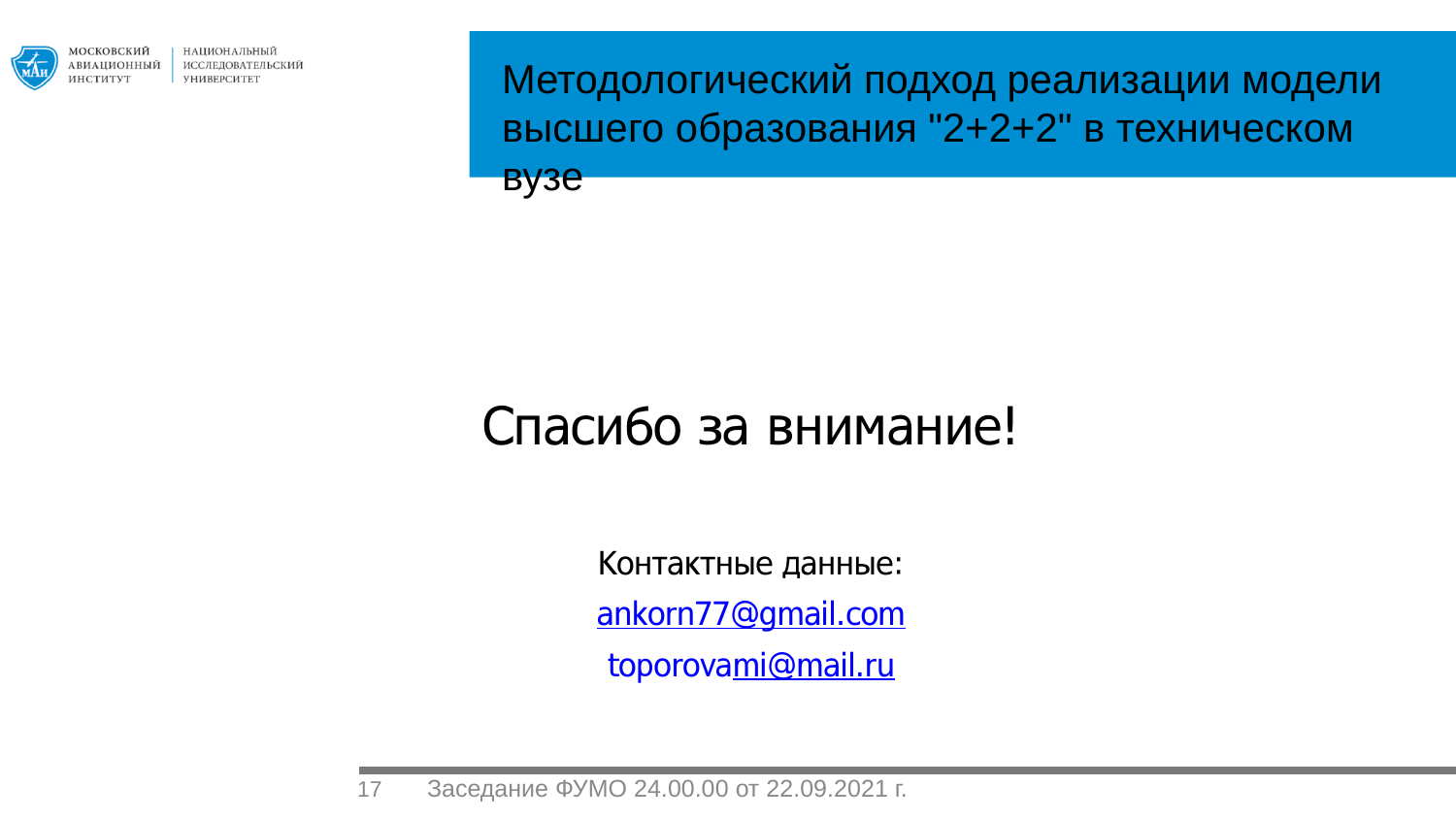

1.1.
Методологический подход реализации модели высшего образования "2+2+2" в техническом вузе

Спасибо за внимание!

Контактные данные:
ankorn77@gmail.com
toporovami@mail.ru
17
Заседание ФУМО 24.00.00 от 22.09.2021 г.